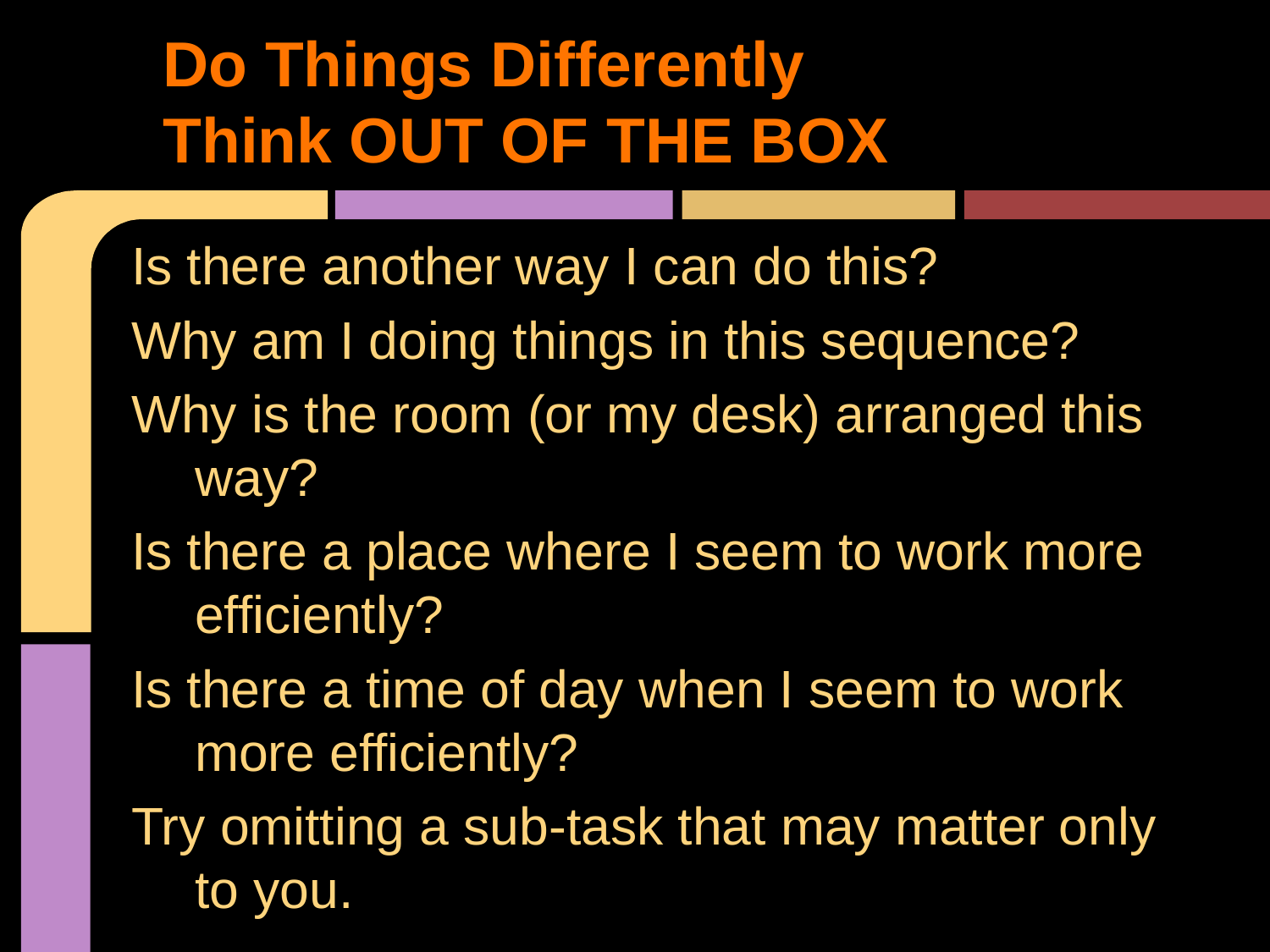

# Do Things Differently
Think OUT OF THE BOX
Is there another way I can do this?
Why am I doing things in this sequence?
Why is the room (or my desk) arranged this way?
Is there a place where I seem to work more efficiently?
Is there a time of day when I seem to work more efficiently?
Try omitting a sub-task that may matter only to you.